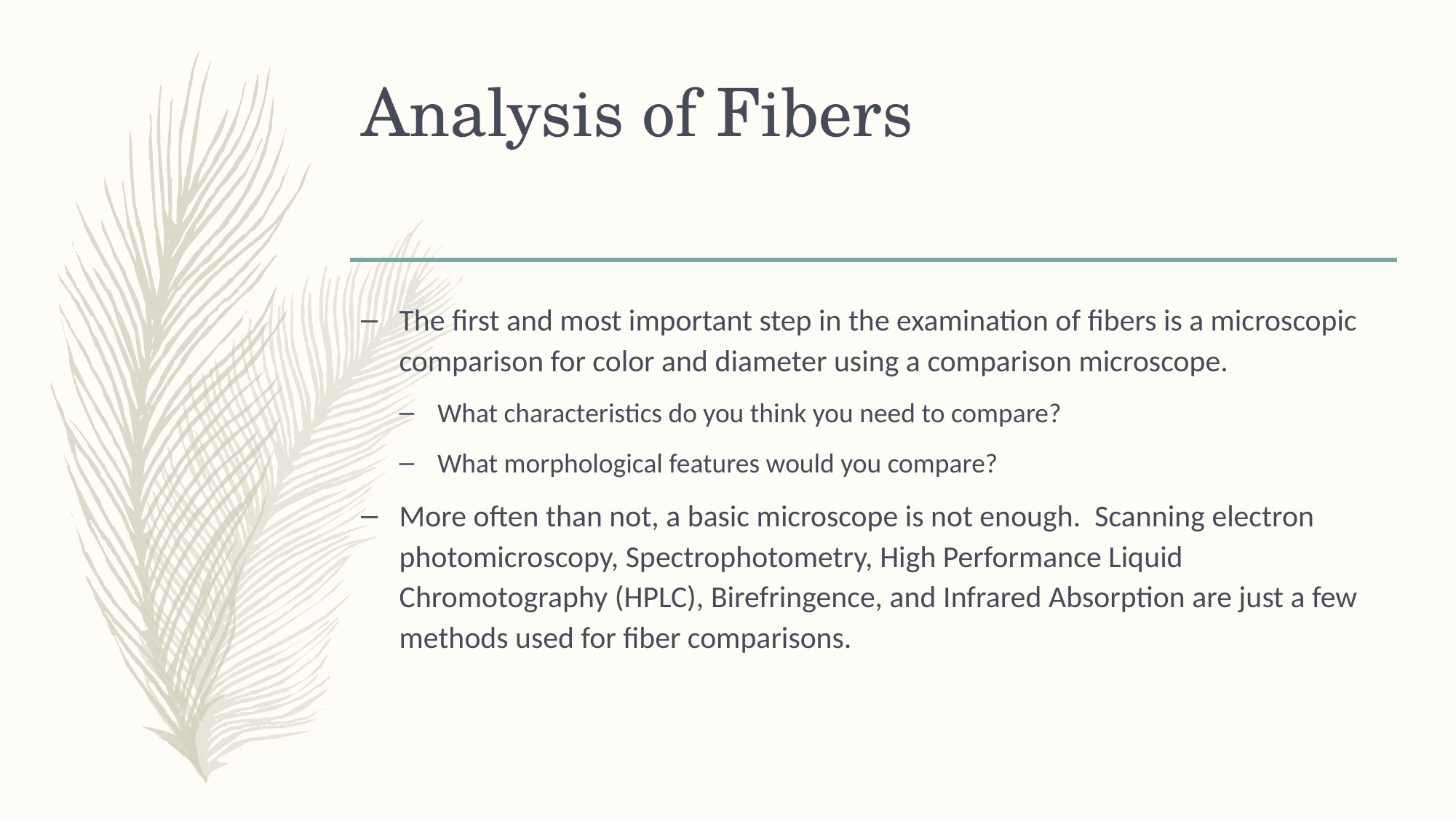

# Analysis of Fibers
The first and most important step in the examination of fibers is a microscopic comparison for color and diameter using a comparison microscope.
What characteristics do you think you need to compare?
What morphological features would you compare?
More often than not, a basic microscope is not enough.  Scanning electron photomicroscopy, Spectrophotometry, High Performance Liquid Chromotography (HPLC), Birefringence, and Infrared Absorption are just a few methods used for fiber comparisons.